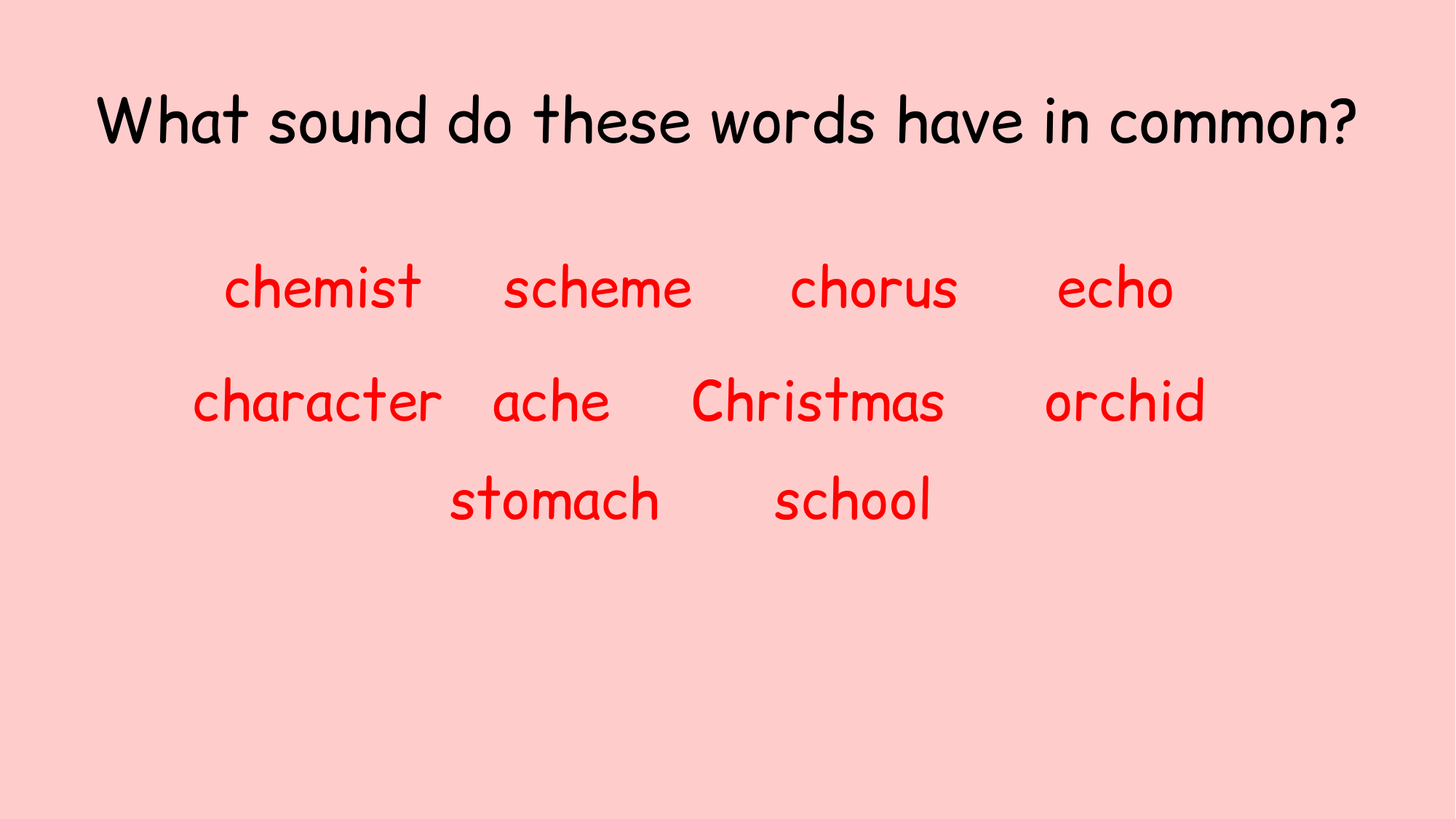

# What sound do these words have in common?
chemist     scheme      chorus      echo
character   ache     Christmas      orchid
stomach       school